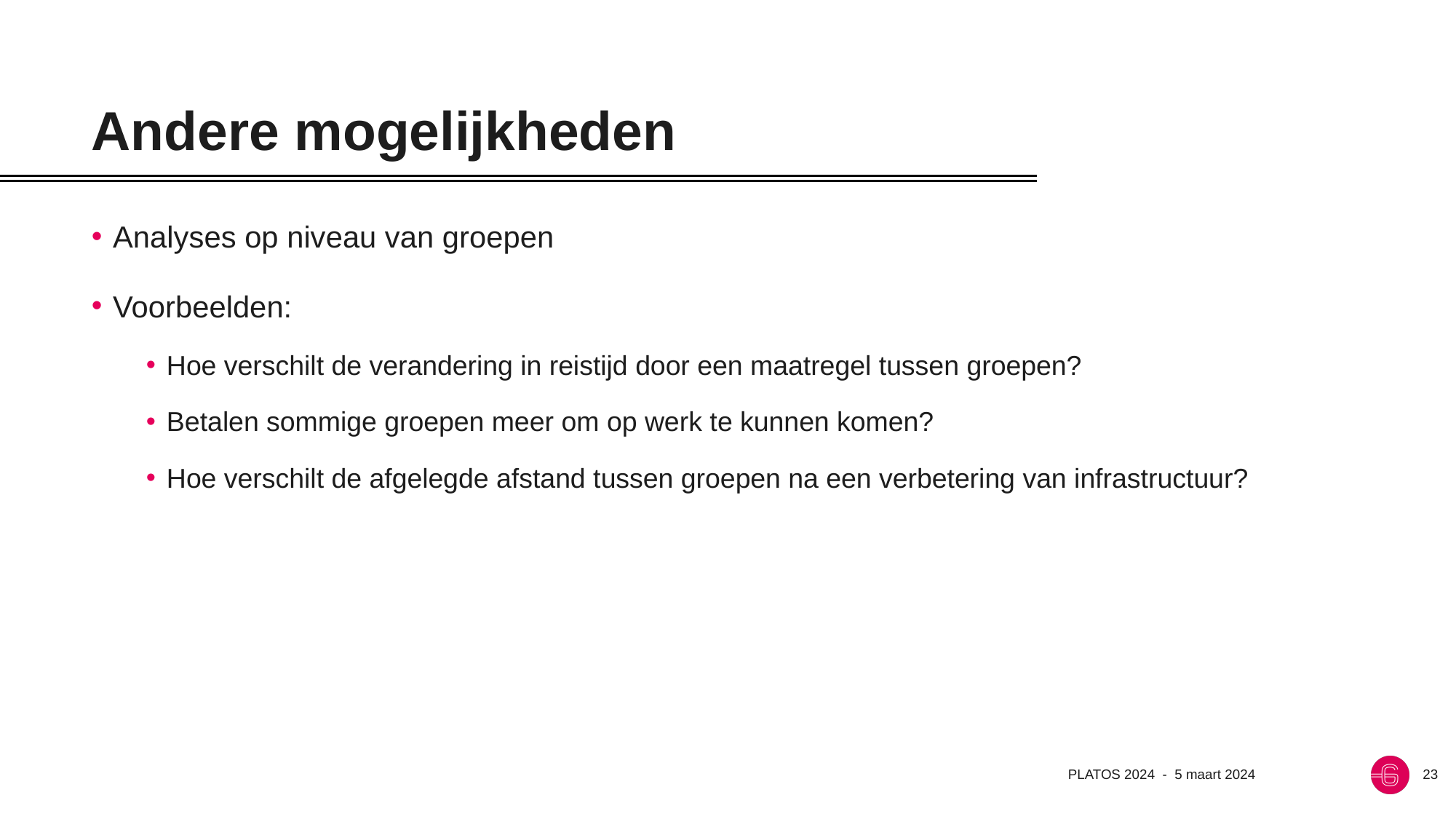

# Andere mogelijkheden
Analyses op niveau van groepen
Voorbeelden:
Hoe verschilt de verandering in reistijd door een maatregel tussen groepen?
Betalen sommige groepen meer om op werk te kunnen komen?
Hoe verschilt de afgelegde afstand tussen groepen na een verbetering van infrastructuur?
PLATOS 2024
5 maart 2024
23